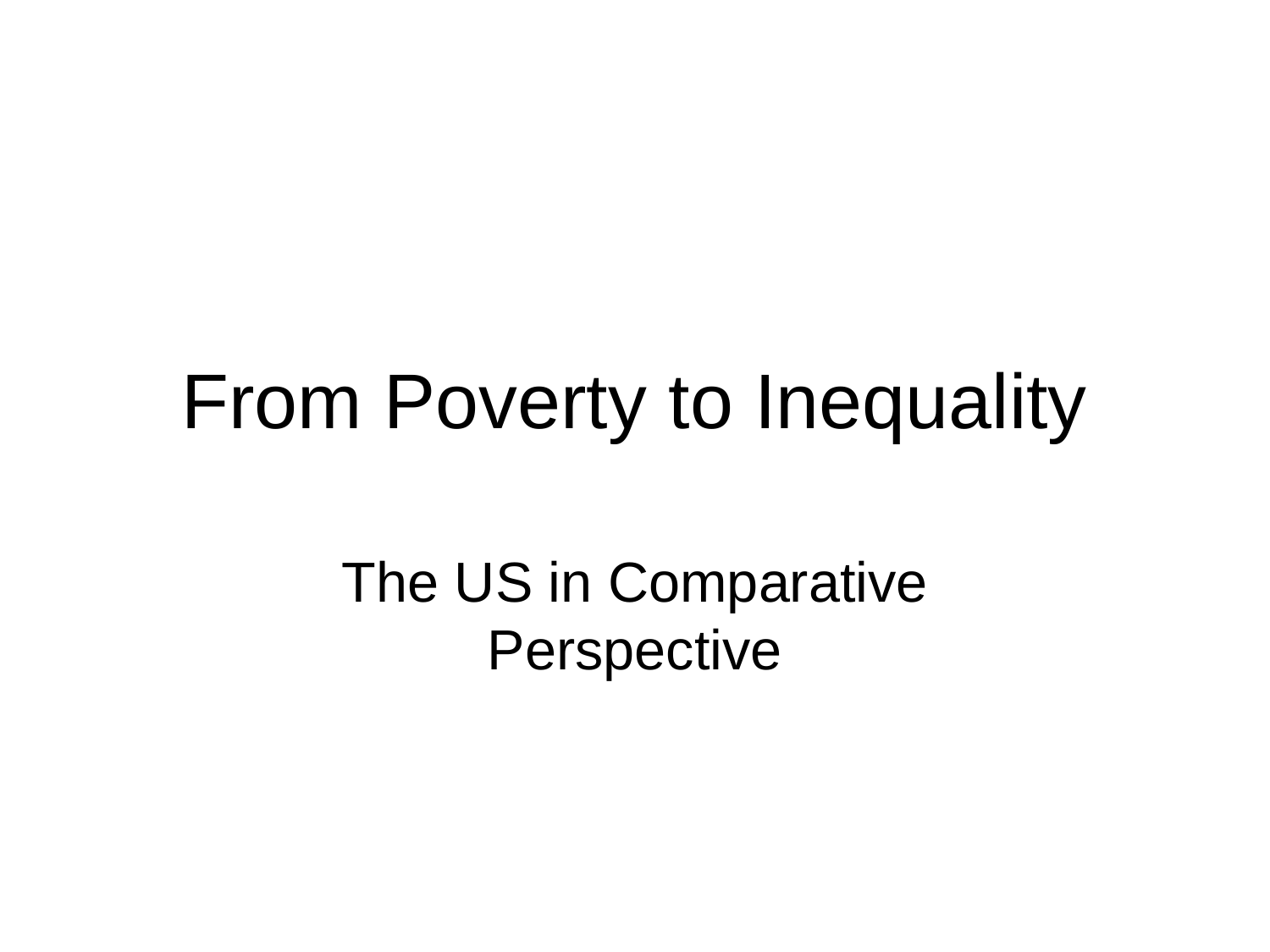

# From Poverty to Inequality
The US in Comparative Perspective